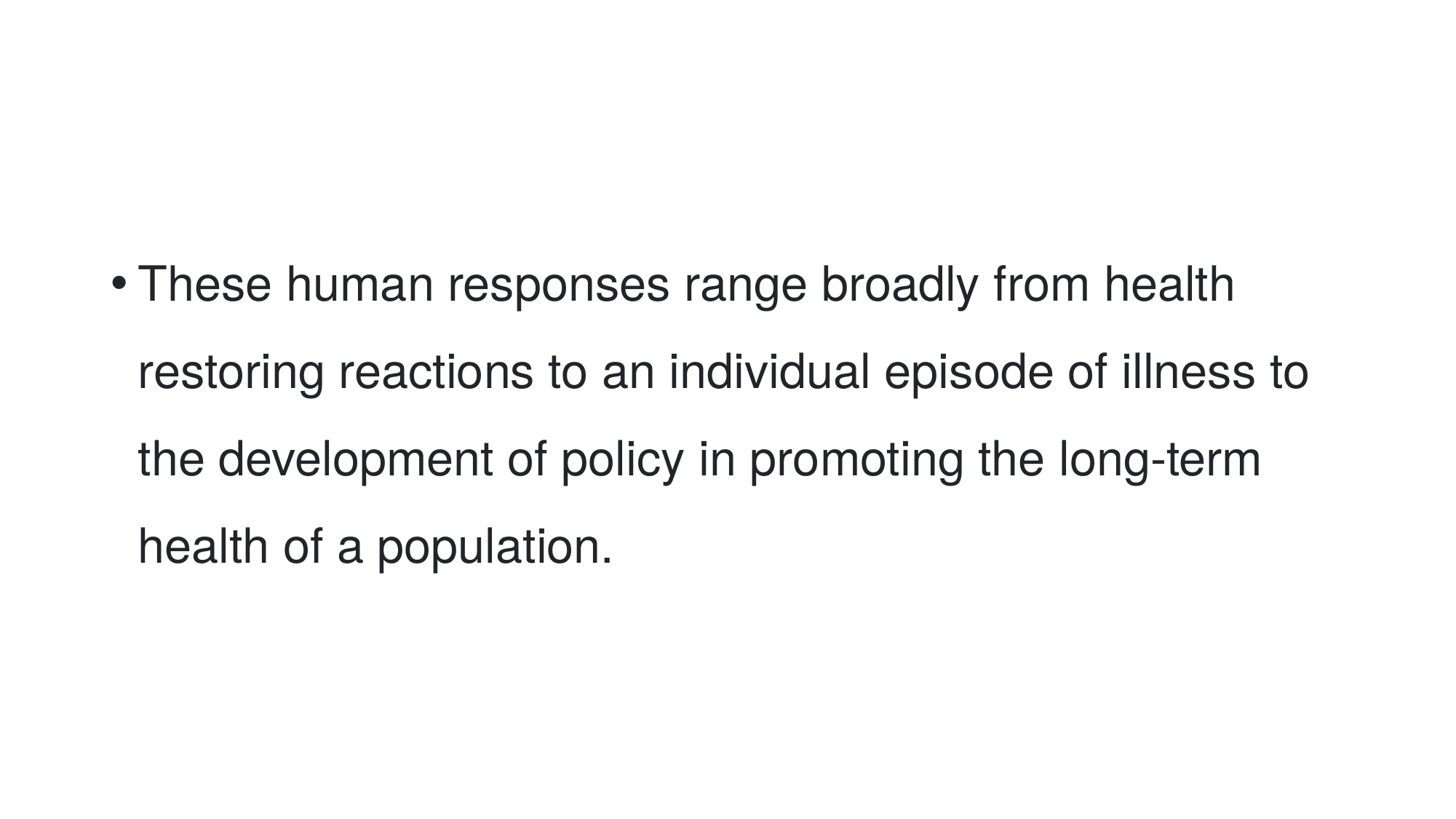

#
These human responses range broadly from health restoring reactions to an individual episode of illness to the development of policy in promoting the long-term health of a population.